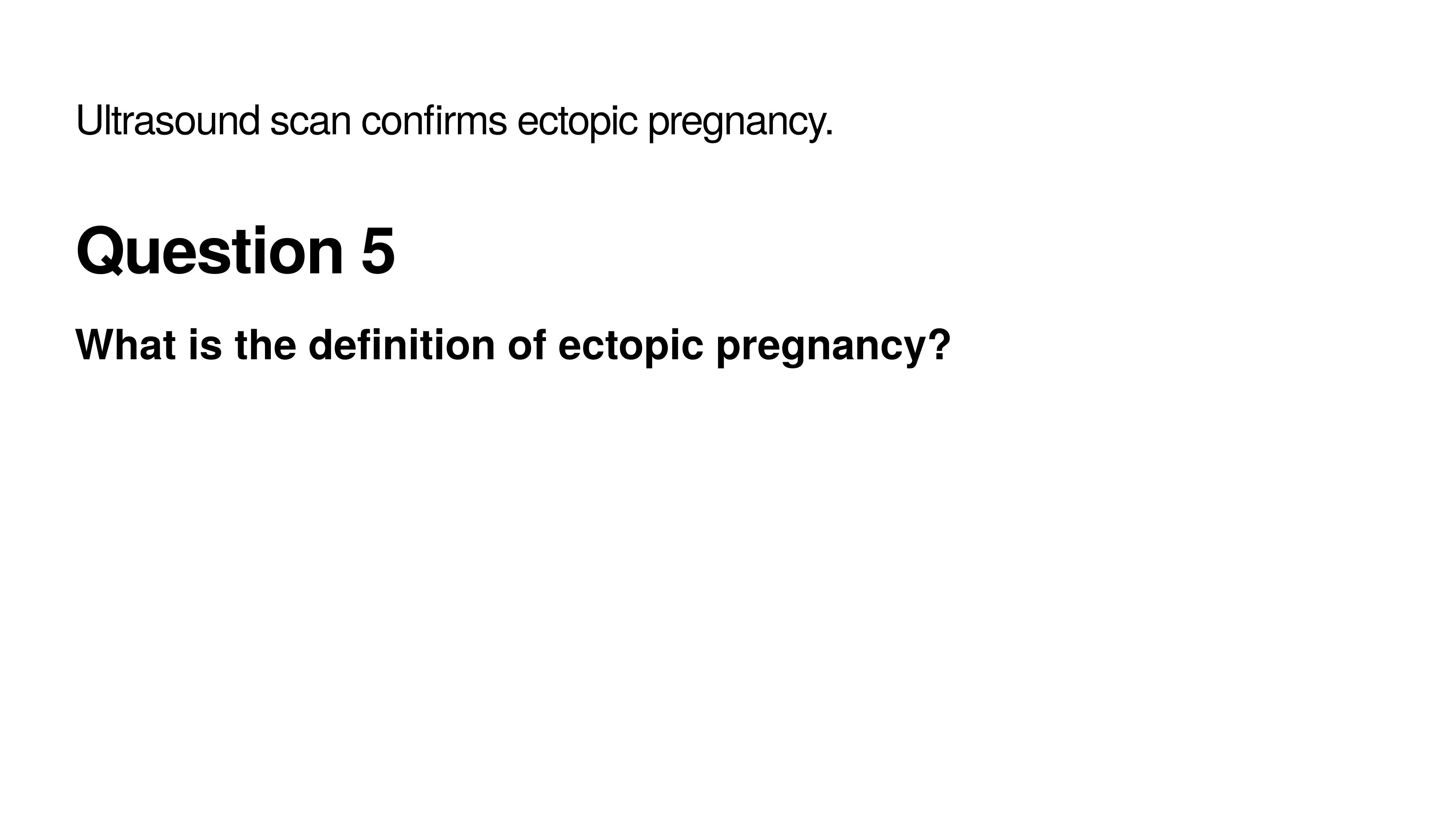

Ultrasound scan confirms ectopic pregnancy.
# Question 5
What is the definition of ectopic pregnancy?